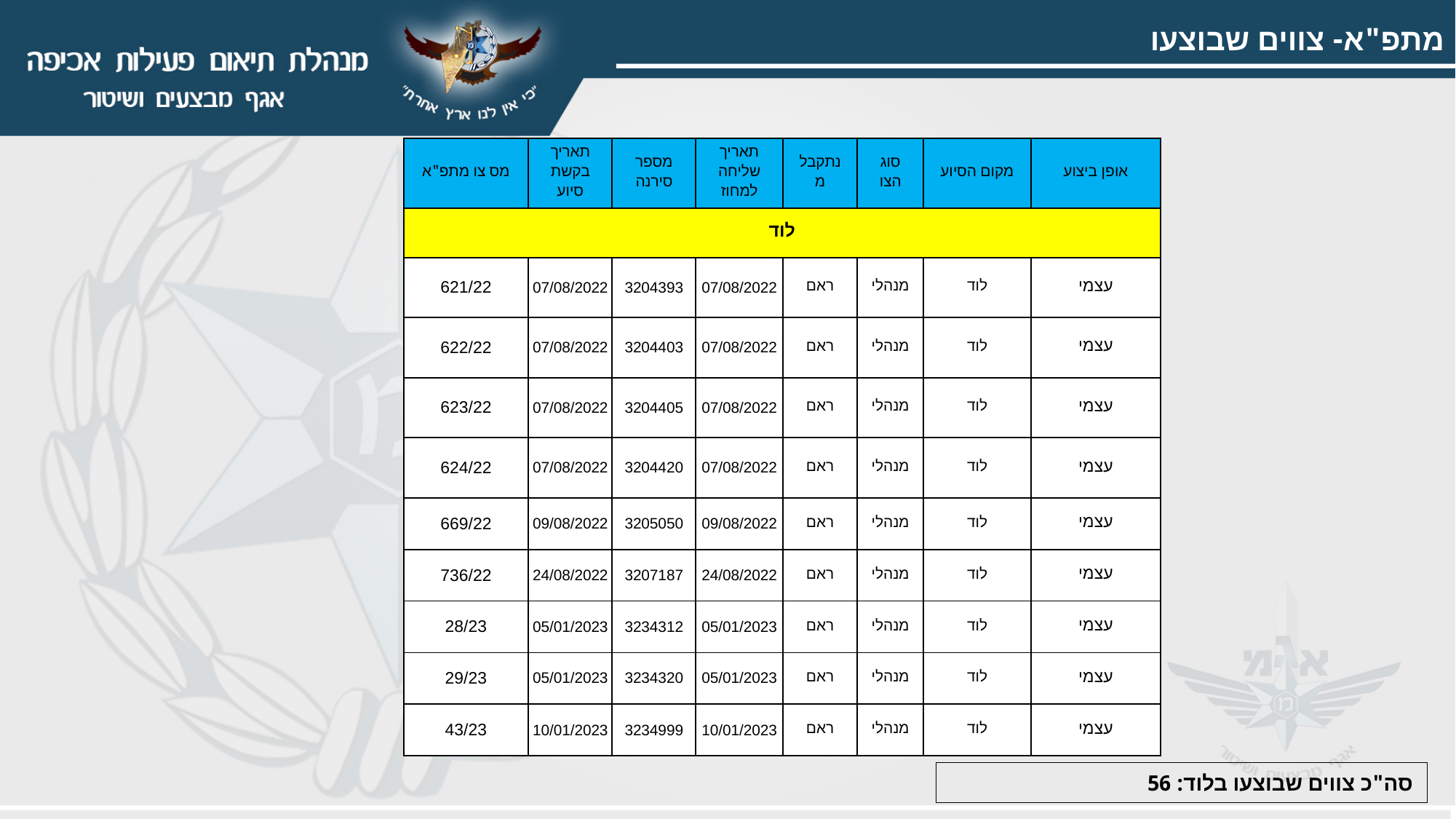

מתפ"א- צווים שבוצעו
| מס צו מתפ"א | תאריך בקשת סיוע | מספר סירנה | תאריך שליחה למחוז | נתקבל מ | סוג הצו | מקום הסיוע | אופן ביצוע |
| --- | --- | --- | --- | --- | --- | --- | --- |
| לוד |  |  |  |  |  |  |  |
| 621/22 | 07/08/2022 | 3204393 | 07/08/2022 | ראם | מנהלי | לוד | עצמי |
| 622/22 | 07/08/2022 | 3204403 | 07/08/2022 | ראם | מנהלי | לוד | עצמי |
| 623/22 | 07/08/2022 | 3204405 | 07/08/2022 | ראם | מנהלי | לוד | עצמי |
| 624/22 | 07/08/2022 | 3204420 | 07/08/2022 | ראם | מנהלי | לוד | עצמי |
| 669/22 | 09/08/2022 | 3205050 | 09/08/2022 | ראם | מנהלי | לוד | עצמי |
| 736/22 | 24/08/2022 | 3207187 | 24/08/2022 | ראם | מנהלי | לוד | עצמי |
| 28/23 | 05/01/2023 | 3234312 | 05/01/2023 | ראם | מנהלי | לוד | עצמי |
| 29/23 | 05/01/2023 | 3234320 | 05/01/2023 | ראם | מנהלי | לוד | עצמי |
| 43/23 | 10/01/2023 | 3234999 | 10/01/2023 | ראם | מנהלי | לוד | עצמי |
סה"כ צווים שבוצעו בלוד: 56